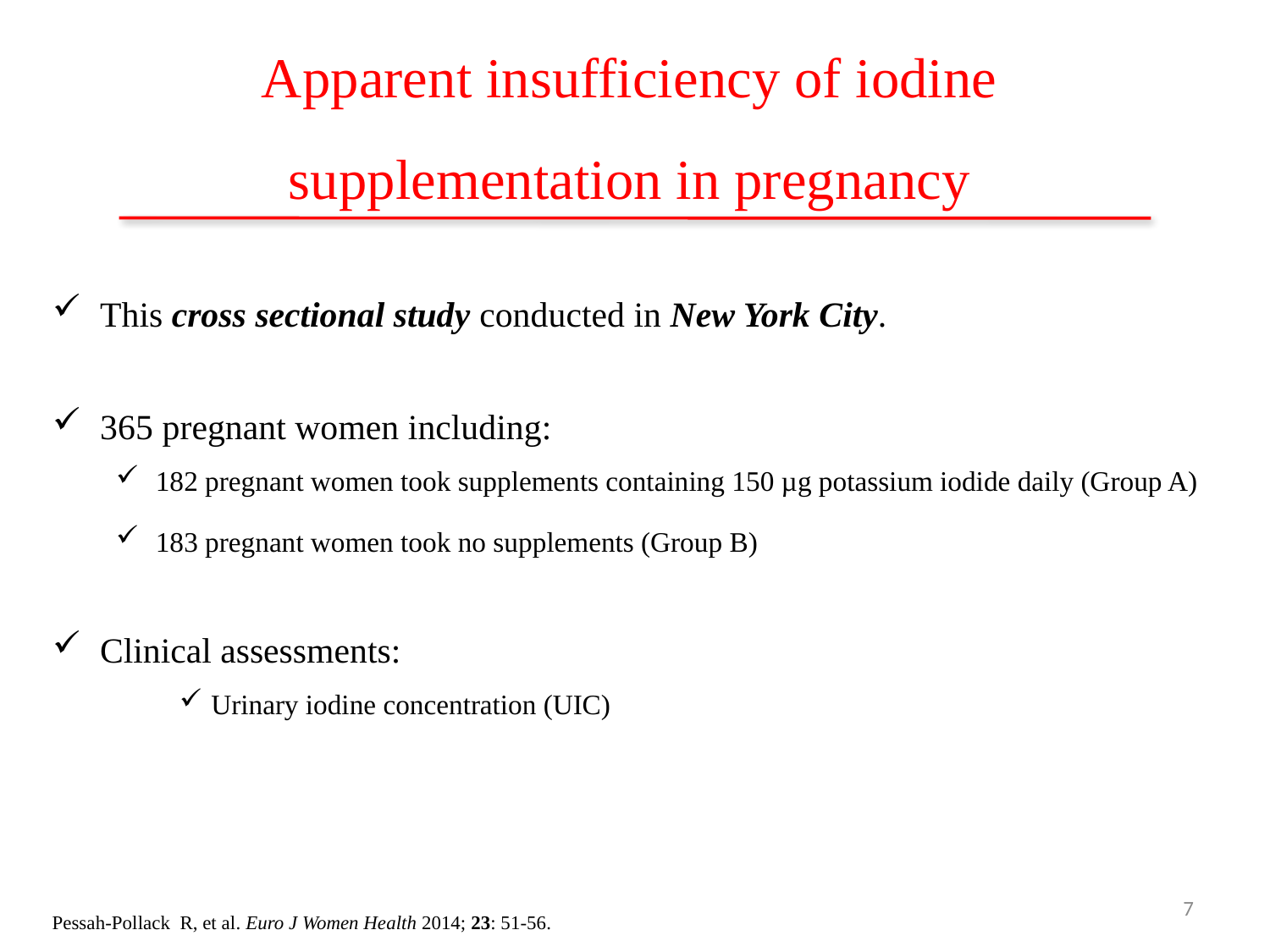

# Apparent insufficiency of iodine supplementation in pregnancy
This cross sectional study conducted in New York City.
365 pregnant women including:
182 pregnant women took supplements containing 150 µg potassium iodide daily (Group A)
183 pregnant women took no supplements (Group B)
Clinical assessments:
Urinary iodine concentration (UIC)

7
Pessah-Pollack  R, et al. Euro J Women Health 2014; 23: 51-56.